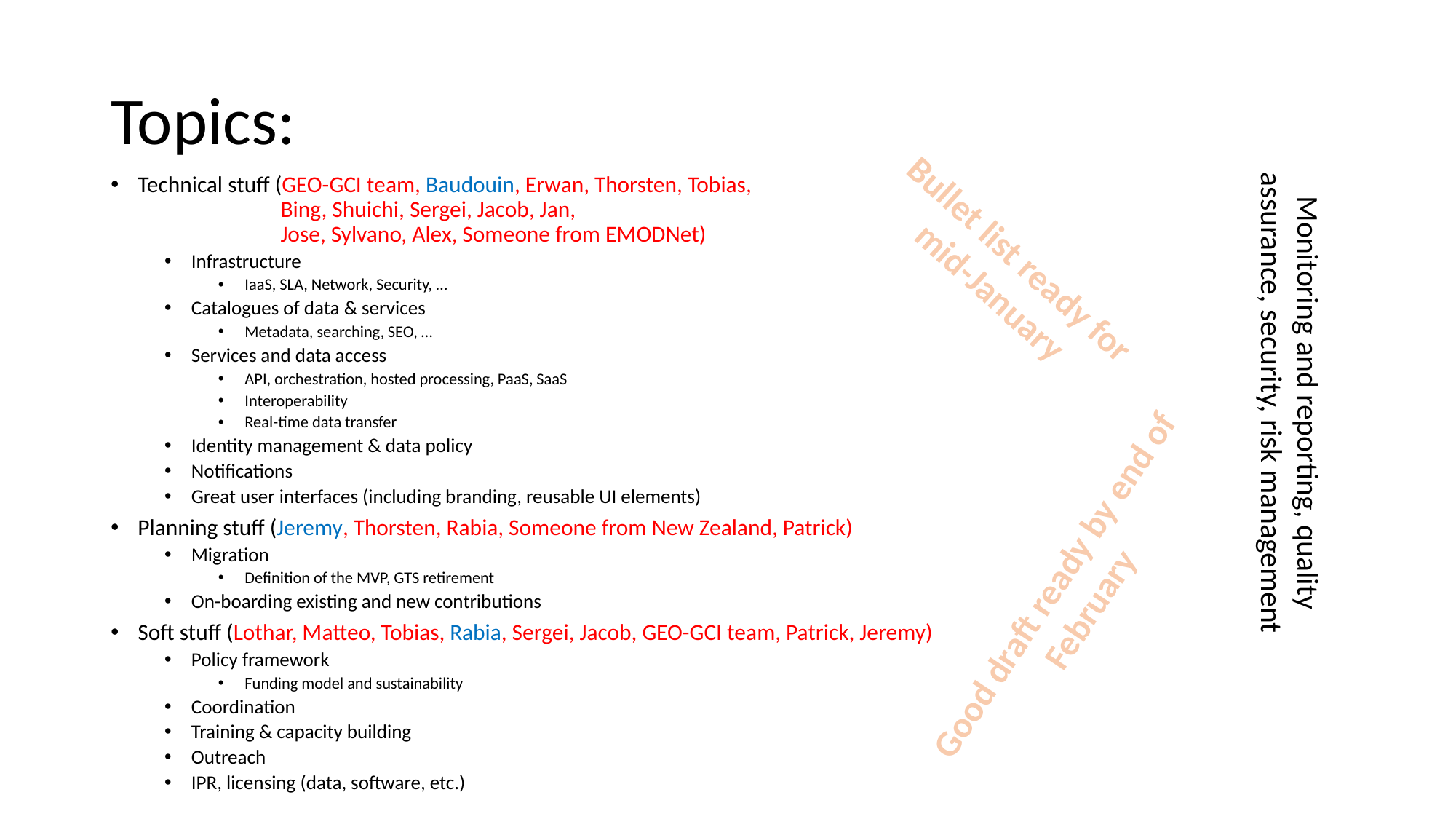

# Topics:
Technical stuff (GEO-GCI team, Baudouin, Erwan, Thorsten, Tobias,
                            Bing, Shuichi, Sergei, Jacob, Jan,
                            Jose, Sylvano, Alex, Someone from EMODNet)
Infrastructure
IaaS, SLA, Network, Security, …
Catalogues of data & services
Metadata, searching, SEO, …
Services and data access
API, orchestration, hosted processing, PaaS, SaaS
Interoperability
Real-time data transfer
Identity management & data policy
Notifications
Great user interfaces (including branding, reusable UI elements)
Planning stuff (Jeremy, Thorsten, Rabia, Someone from New Zealand, Patrick)
Migration
Definition of the MVP, GTS retirement
On-boarding existing and new contributions
Soft stuff (Lothar, Matteo, Tobias, Rabia, Sergei, Jacob, GEO-GCI team, Patrick, Jeremy)
Policy framework
Funding model and sustainability
Coordination
Training & capacity building
Outreach
IPR, licensing (data, software, etc.)

Bullet list ready for mid-January
Monitoring and reporting, quality assurance, security, risk management
Good draft ready by end of
February